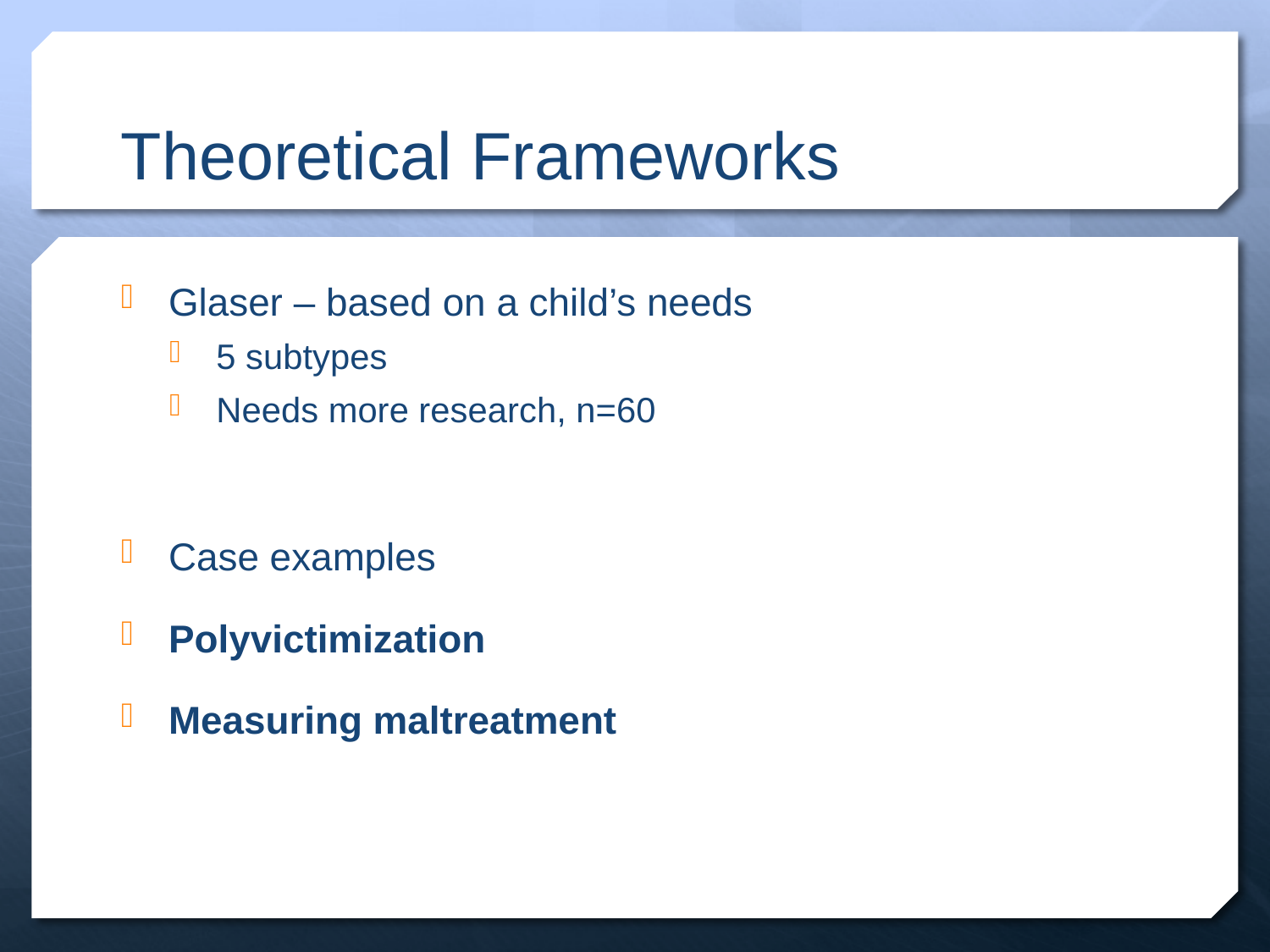

# Theoretical Frameworks
Glaser – based on a child’s needs
5 subtypes
Needs more research, n=60

Case examples
Polyvictimization
Measuring maltreatment